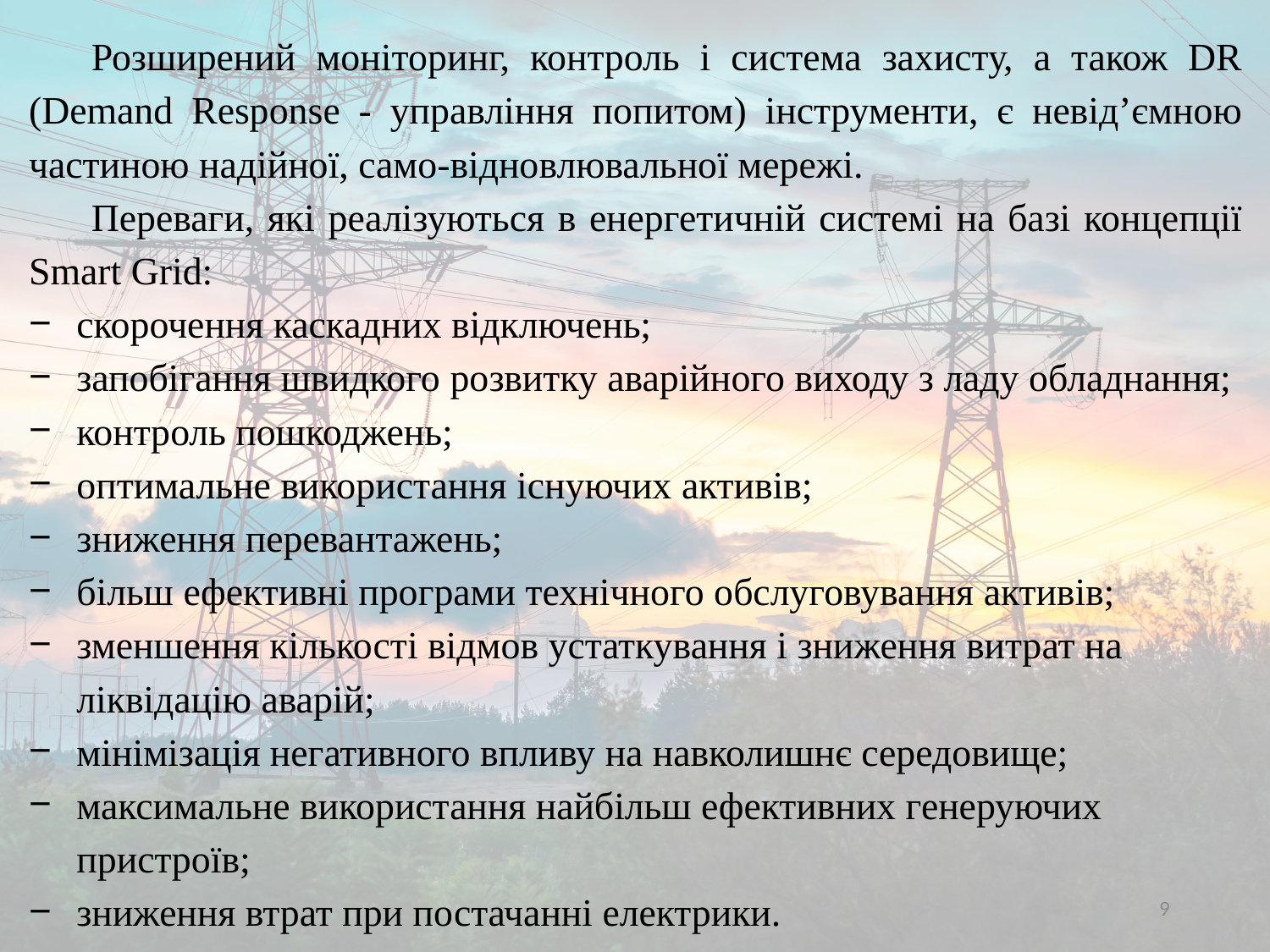

Розширений моніторинг, контроль і система захисту, а також DR (Demand Response - управління попитом) інструменти, є невід’ємною частиною надійної, само-відновлювальної мережі.
Переваги, які реалізуються в енергетичній системі на базі концепції Smart Grid:
скорочення каскадних відключень;
запобігання швидкого розвитку аварійного виходу з ладу обладнання;
контроль пошкоджень;
оптимальне використання існуючих активів;
зниження перевантажень;
більш ефективні програми технічного обслуговування активів;
зменшення кількості відмов устаткування і зниження витрат на ліквідацію аварій;
мінімізація негативного впливу на навколишнє середовище;
максимальне використання найбільш ефективних генеруючих пристроїв;
зниження втрат при постачанні електрики.

9